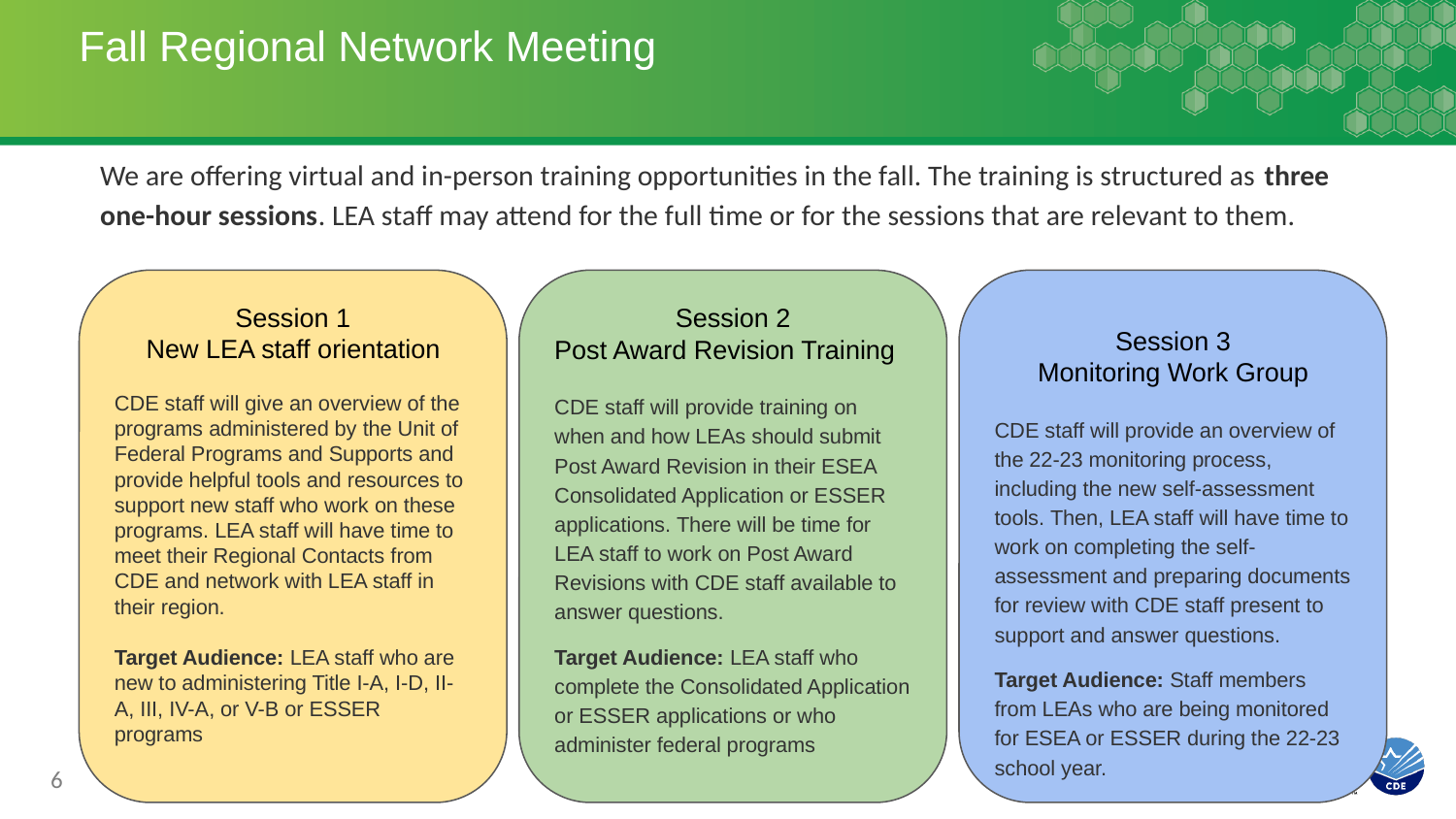

# Fall Regional Network Meeting
We are offering virtual and in-person training opportunities in the fall. The training is structured as three one-hour sessions. LEA staff may attend for the full time or for the sessions that are relevant to them.
Session 1
New LEA staff orientation

CDE staff will give an overview of the programs administered by the Unit of Federal Programs and Supports and provide helpful tools and resources to support new staff who work on these programs. LEA staff will have time to meet their Regional Contacts from CDE and network with LEA staff in their region.

Target Audience: LEA staff who are new to administering Title I-A, I-D, II-A, III, IV-A, or V-B or ESSER programs

Session 2
Post Award Revision Training

CDE staff will provide training on when and how LEAs should submit Post Award Revision in their ESEA Consolidated Application or ESSER applications. There will be time for LEA staff to work on Post Award Revisions with CDE staff available to answer questions.
Target Audience: LEA staff who complete the Consolidated Application or ESSER applications or who administer federal programs

Session 3
Monitoring Work Group

CDE staff will provide an overview of the 22-23 monitoring process, including the new self-assessment tools. Then, LEA staff will have time to work on completing the self-assessment and preparing documents for review with CDE staff present to support and answer questions.
Target Audience: Staff members from LEAs who are being monitored for ESEA or ESSER during the 22-23 school year.
6